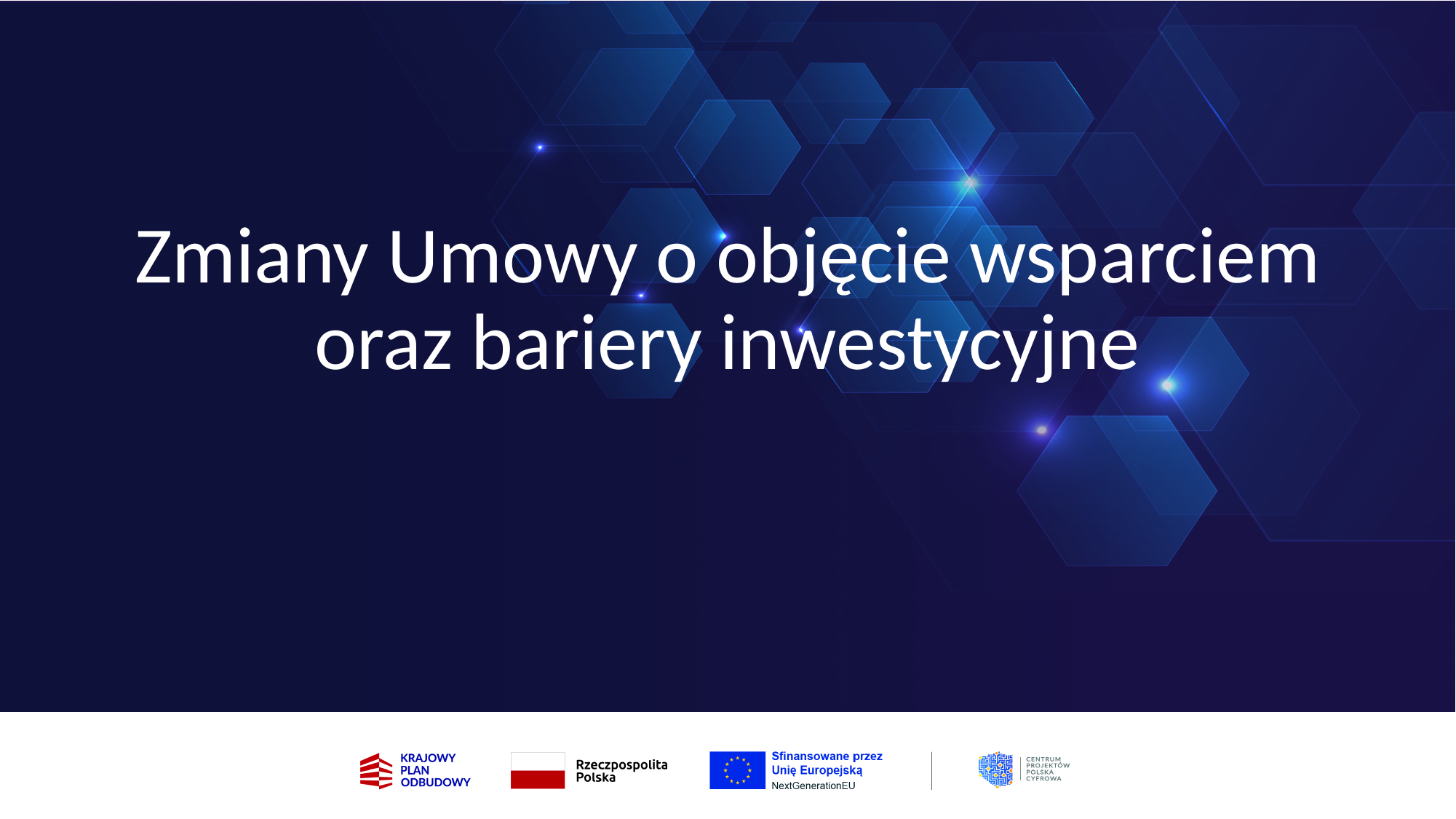

# Zmiany Umowy o objęcie wsparciem oraz bariery inwestycyjne